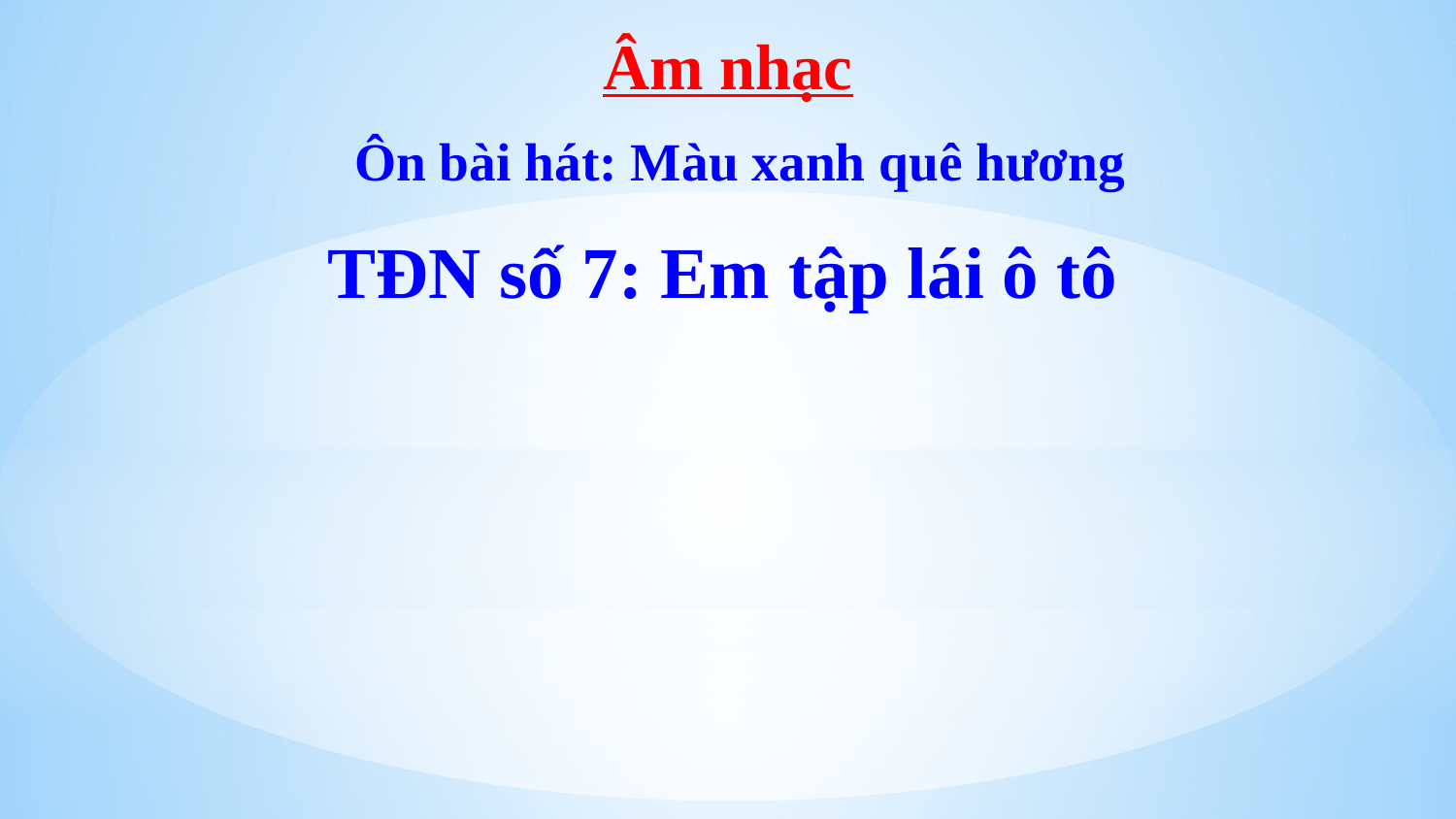

# Âm nhạc
Ôn bài hát: Màu xanh quê hương
TĐN số 7: Em tập lái ô tô